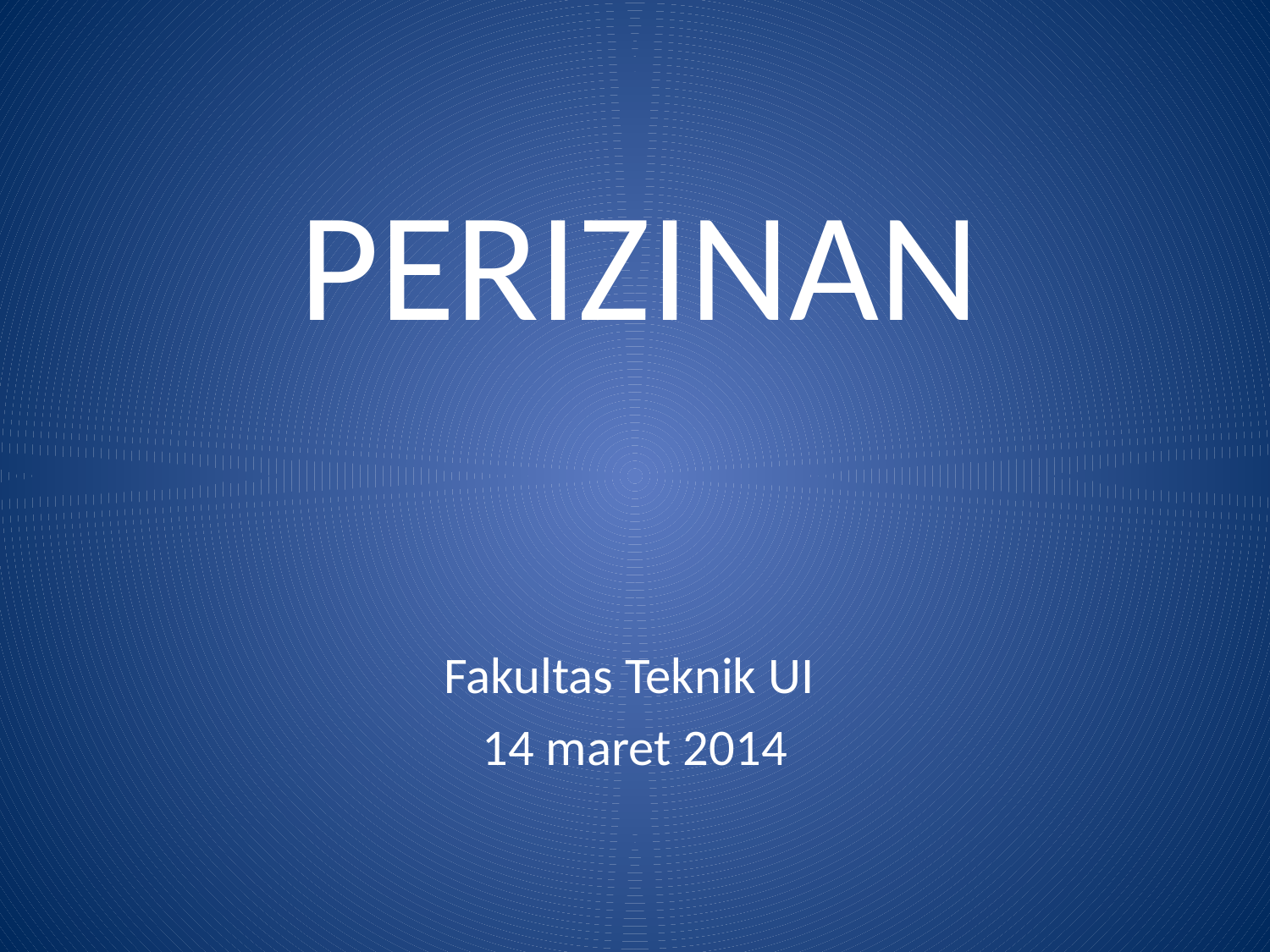

# PERIZINAN
Fakultas Teknik UI
14 maret 2014